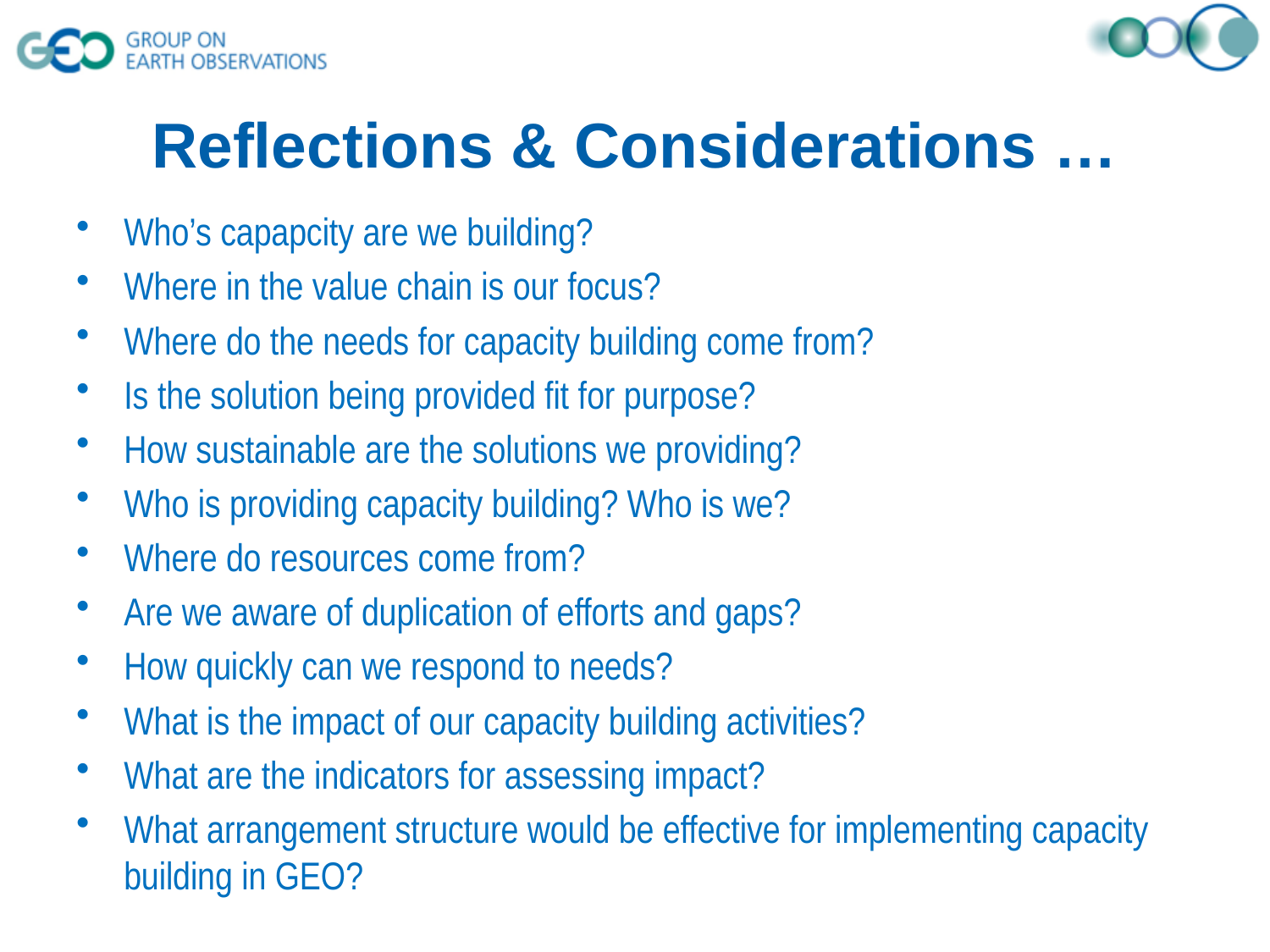

# Reflections & Considerations …
Who’s capapcity are we building?
Where in the value chain is our focus?
Where do the needs for capacity building come from?
Is the solution being provided fit for purpose?
How sustainable are the solutions we providing?
Who is providing capacity building? Who is we?
Where do resources come from?
Are we aware of duplication of efforts and gaps?
How quickly can we respond to needs?
What is the impact of our capacity building activities?
What are the indicators for assessing impact?
What arrangement structure would be effective for implementing capacity building in GEO?